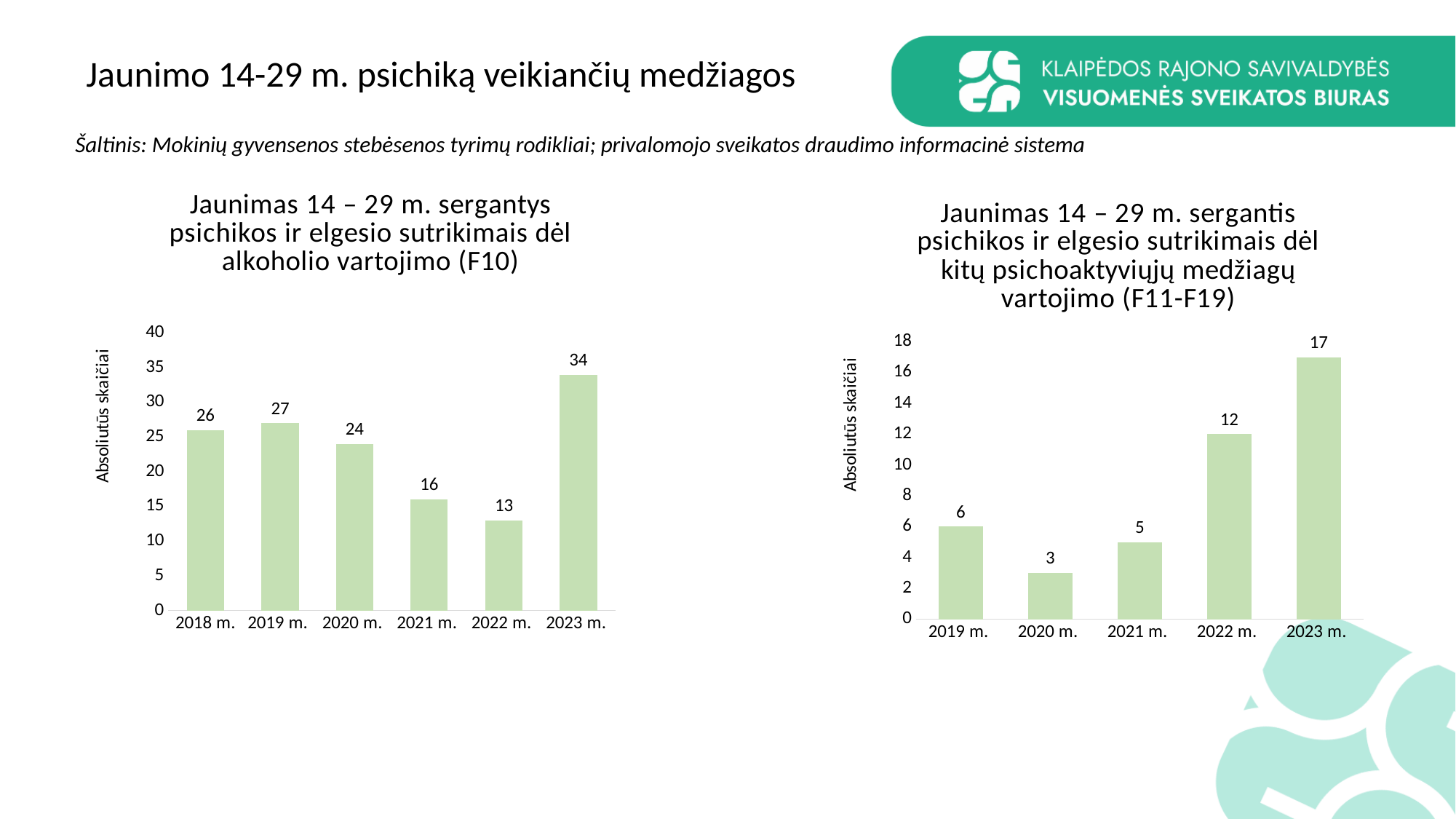

# Jaunimo 14-29 m. psichiką veikiančių medžiagos
Šaltinis: Mokinių gyvensenos stebėsenos tyrimų rodikliai; privalomojo sveikatos draudimo informacinė sistema

### Chart: Jaunimas 14 – 29 m. sergantys psichikos ir elgesio sutrikimais dėl alkoholio vartojimo (F10)

| Category | Sergantys psichikos ir elgesio sutrikimais dėl alkoholio vartojimo |
|---|---|
| 2018 m. | 26.0 |
| 2019 m.  | 27.0 |
| 2020 m.  | 24.0 |
| 2021 m.  | 16.0 |
| 2022 m.  | 13.0 |
| 2023 m.  | 34.0 |

### Chart: Jaunimas 14 – 29 m. sergantis psichikos ir elgesio sutrikimais dėl kitų psichoaktyviųjų medžiagų vartojimo (F11-F19)

| Category | Sergantys psichikos ir elgesio sutrikimais dėl alkoholio vartojimo |
|---|---|
| 2019 m.  | 6.0 |
| 2020 m.  | 3.0 |
| 2021 m.  | 5.0 |
| 2022 m.  | 12.0 |
| 2023 m.  | 17.0 |